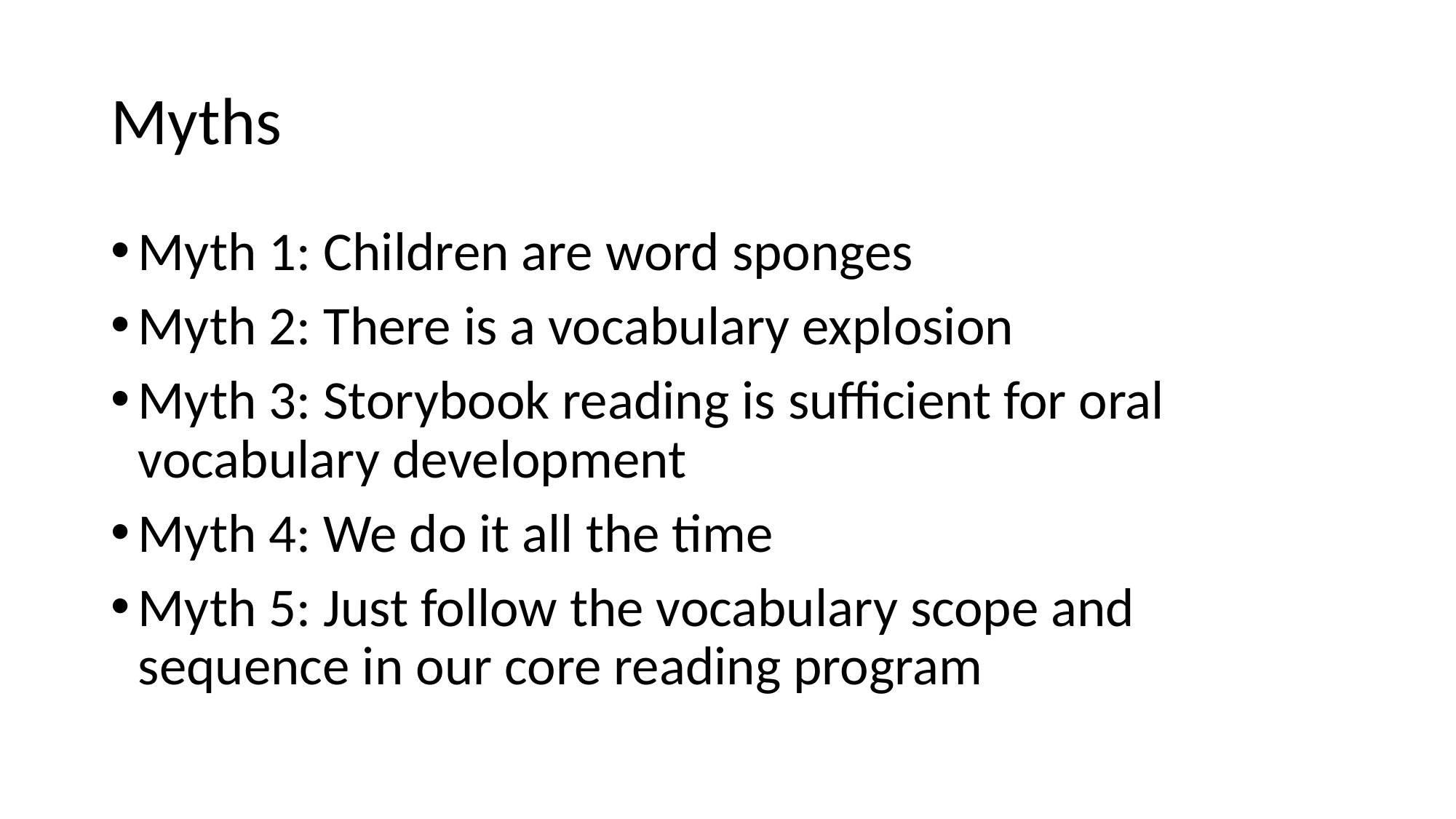

# Myths
Myth 1: Children are word sponges
Myth 2: There is a vocabulary explosion
Myth 3: Storybook reading is sufficient for oral vocabulary development
Myth 4: We do it all the time
Myth 5: Just follow the vocabulary scope and sequence in our core reading program